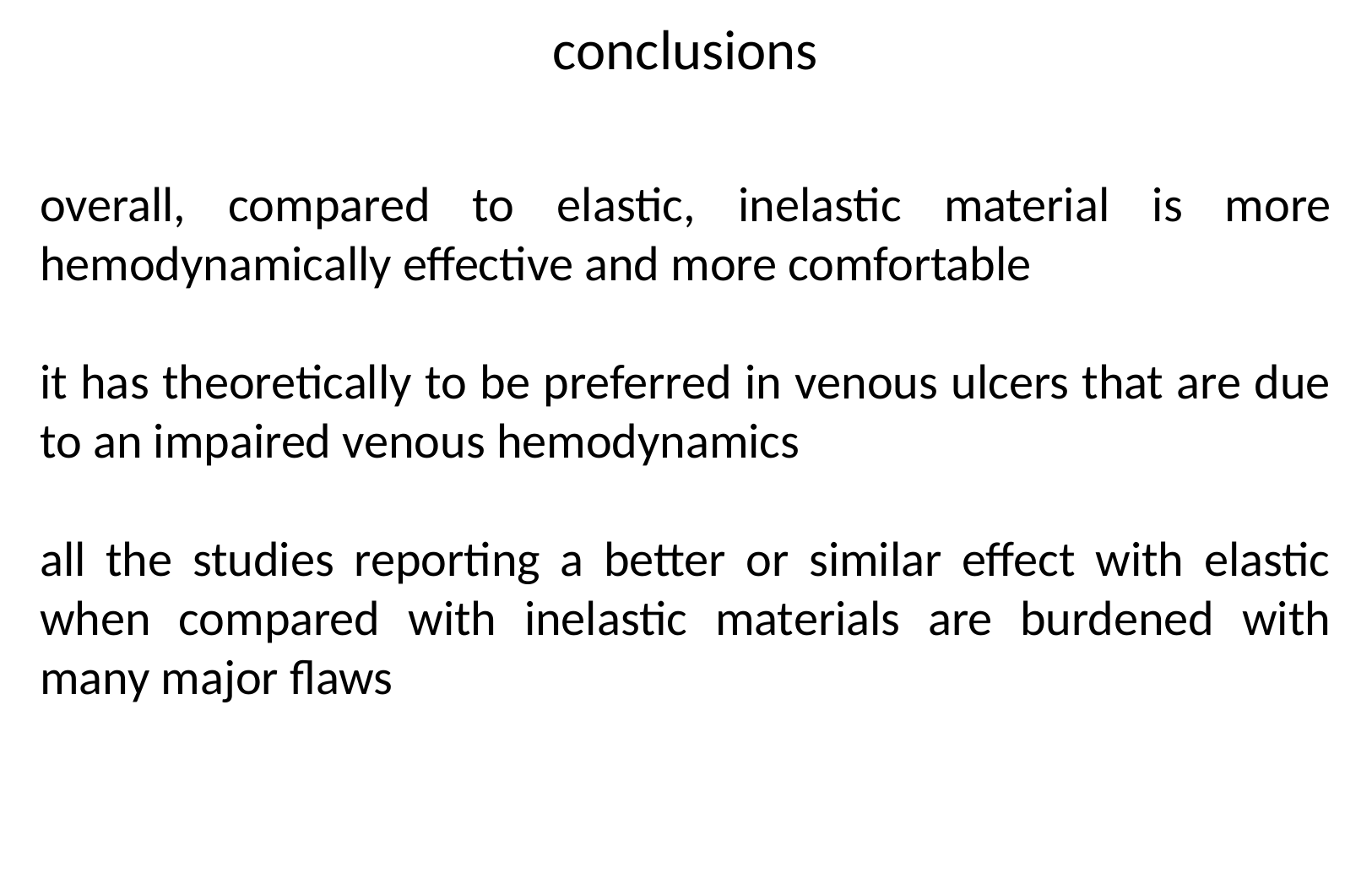

conclusions

overall, compared to elastic, inelastic material is more hemodynamically effective and more comfortable

it has theoretically to be preferred in venous ulcers that are due to an impaired venous hemodynamics

all the studies reporting a better or similar effect with elastic when compared with inelastic materials are burdened with many major flaws